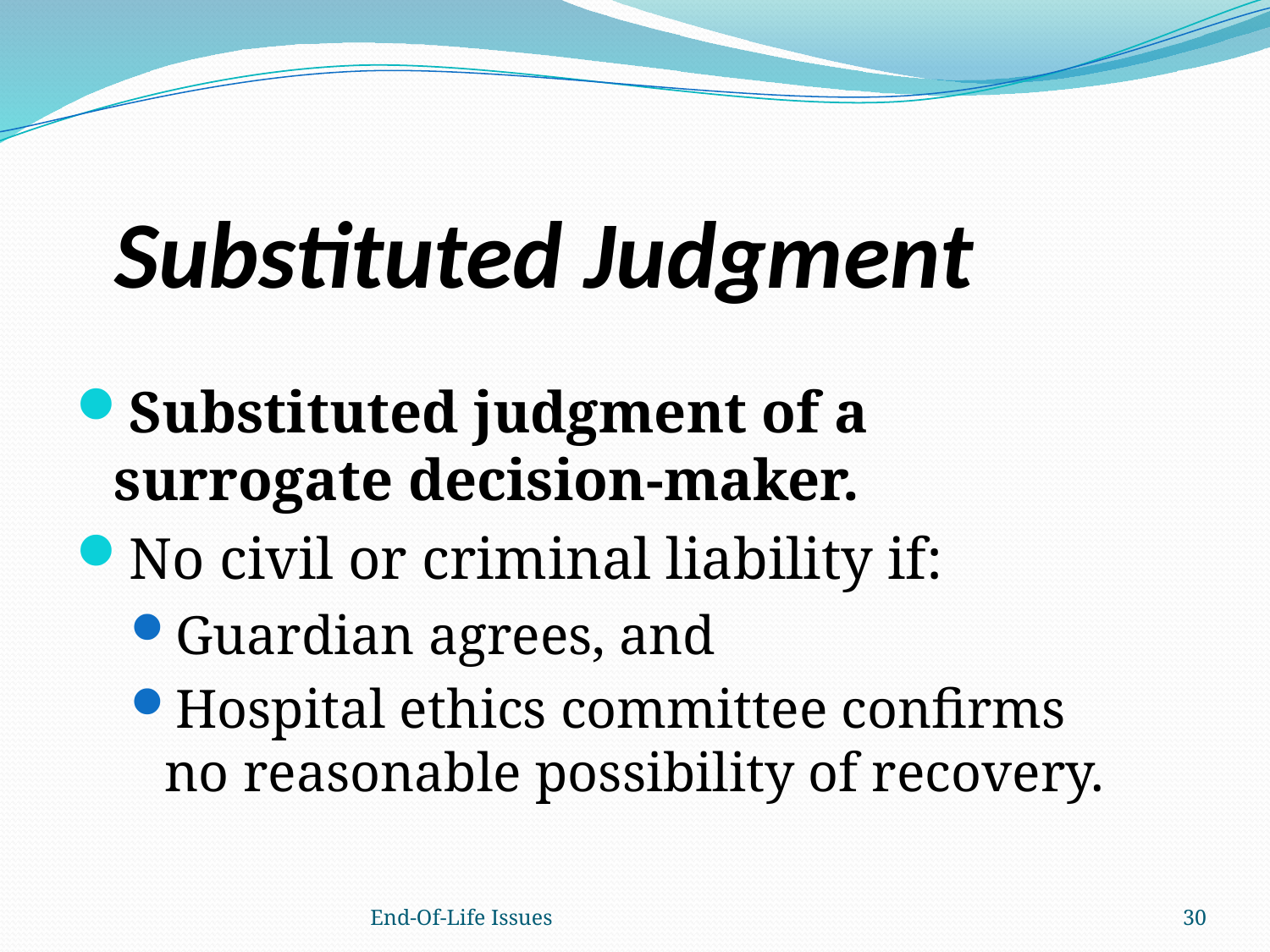

# Substituted Judgment
Substituted judgment of a surrogate decision-maker.
No civil or criminal liability if:
Guardian agrees, and
Hospital ethics committee confirms no reasonable possibility of recovery.

End-Of-Life Issues
30